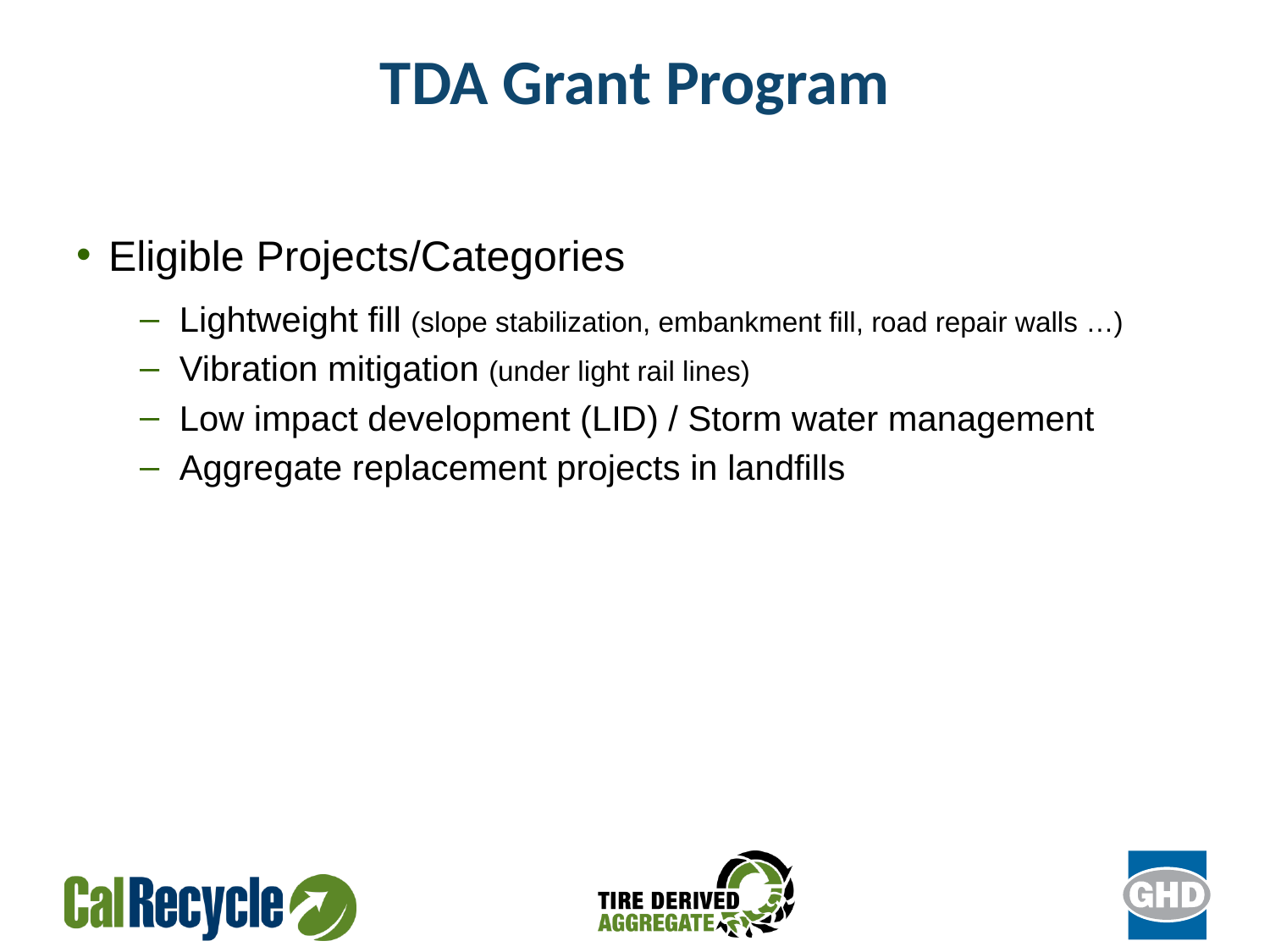

# TDA Grant Program
Eligible Projects/Categories
Lightweight fill (slope stabilization, embankment fill, road repair walls …)
Vibration mitigation (under light rail lines)
Low impact development (LID) / Storm water management
Aggregate replacement projects in landfills